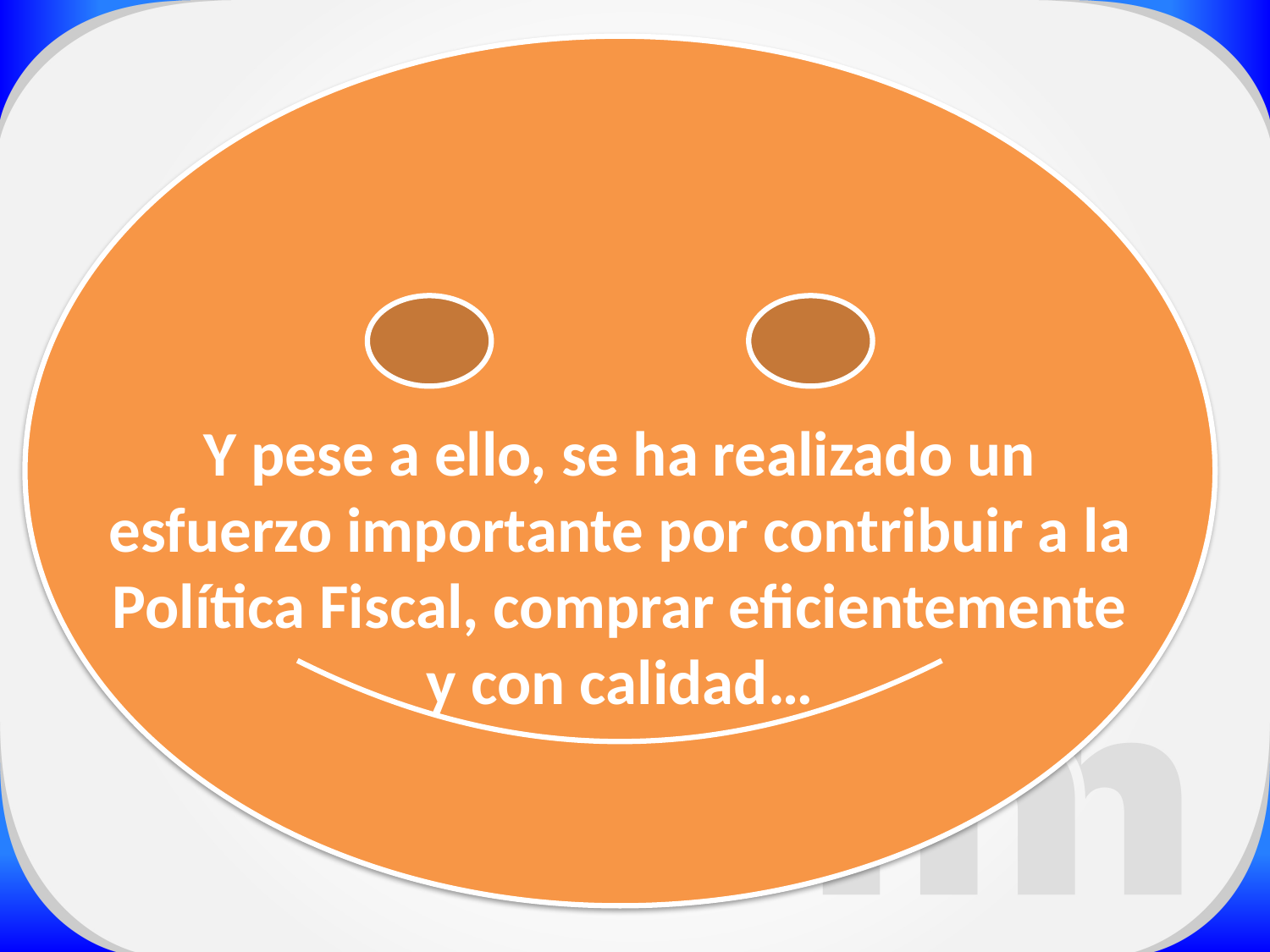

Y pese a ello, se ha realizado un esfuerzo importante por contribuir a la Política Fiscal, comprar eficientemente y con calidad…